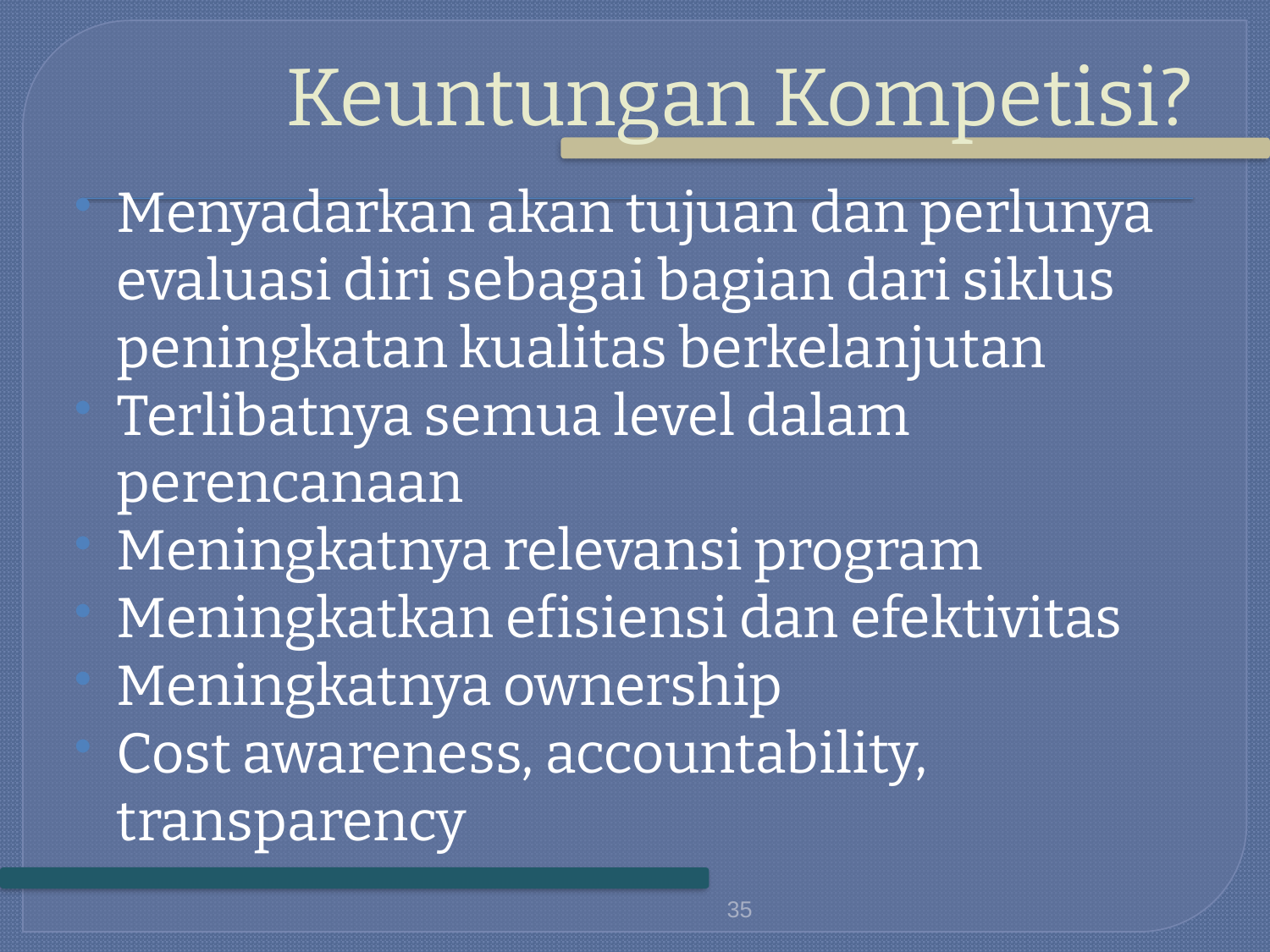

# Keuntungan Kompetisi?
Menyadarkan akan tujuan dan perlunya evaluasi diri sebagai bagian dari siklus peningkatan kualitas berkelanjutan
Terlibatnya semua level dalam perencanaan
Meningkatnya relevansi program
Meningkatkan efisiensi dan efektivitas
Meningkatnya ownership
Cost awareness, accountability, transparency
35